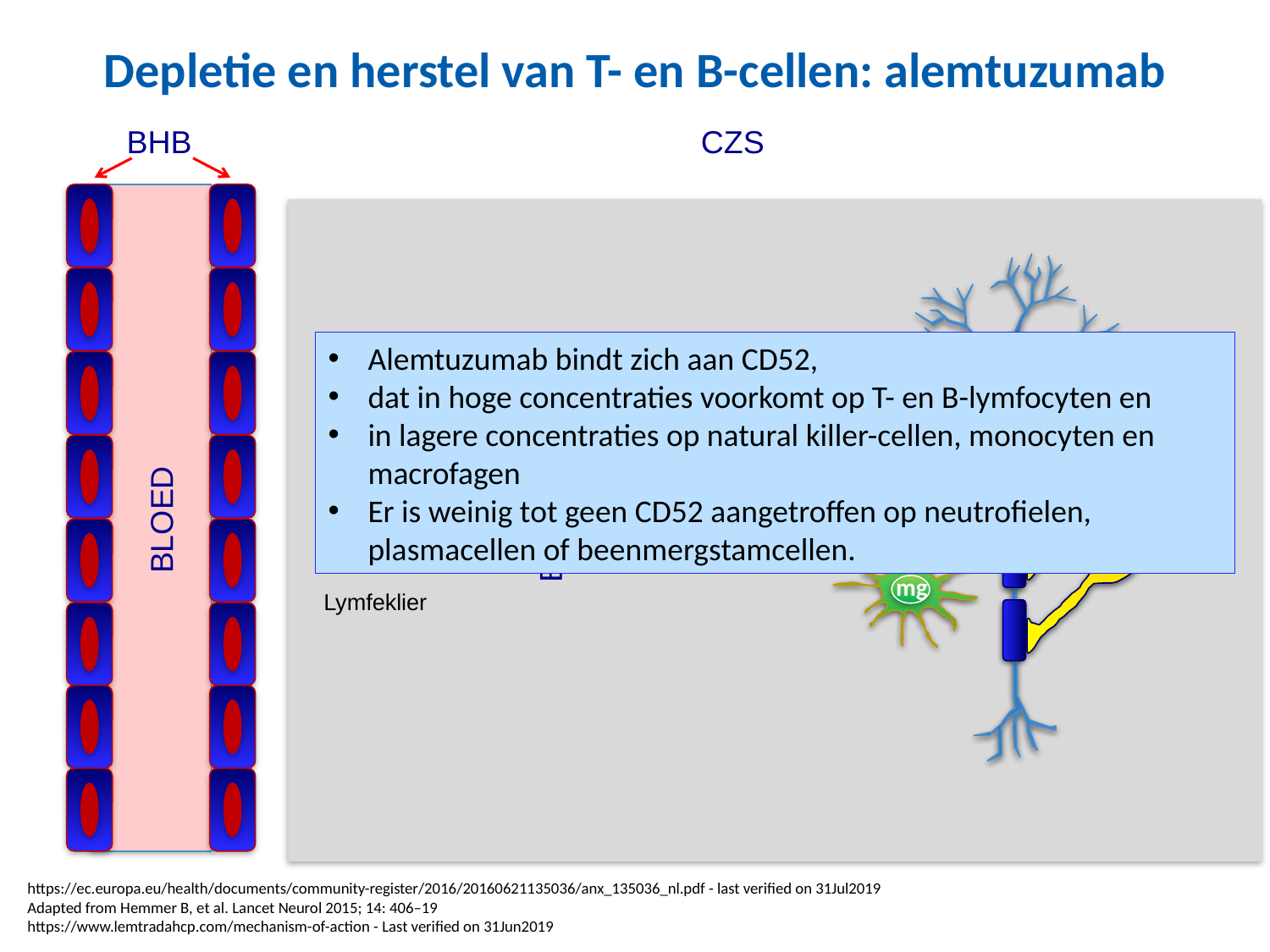

# Depletie en herstel van T- en B-cellen: alemtuzumab
BHB
CZS

N

N

Alemtuzumab bindt zich aan CD52,
dat in hoge concentraties voorkomt op T- en B-lymfocyten en
in lagere concentraties op natural killer-cellen, monocyten en macrofagen
Er is weinig tot geen CD52 aangetroffen op neutrofielen, plasmacellen of beenmergstamcellen.
m
m

odc

odc

BLOED
BLOED

mg

mg
Lymfeklier
https://ec.europa.eu/health/documents/community-register/2016/20160621135036/anx_135036_nl.pdf - last verified on 31Jul2019
Adapted from Hemmer B, et al. Lancet Neurol 2015; 14: 406–19
https://www.lemtradahcp.com/mechanism-of-action - Last verified on 31Jun2019